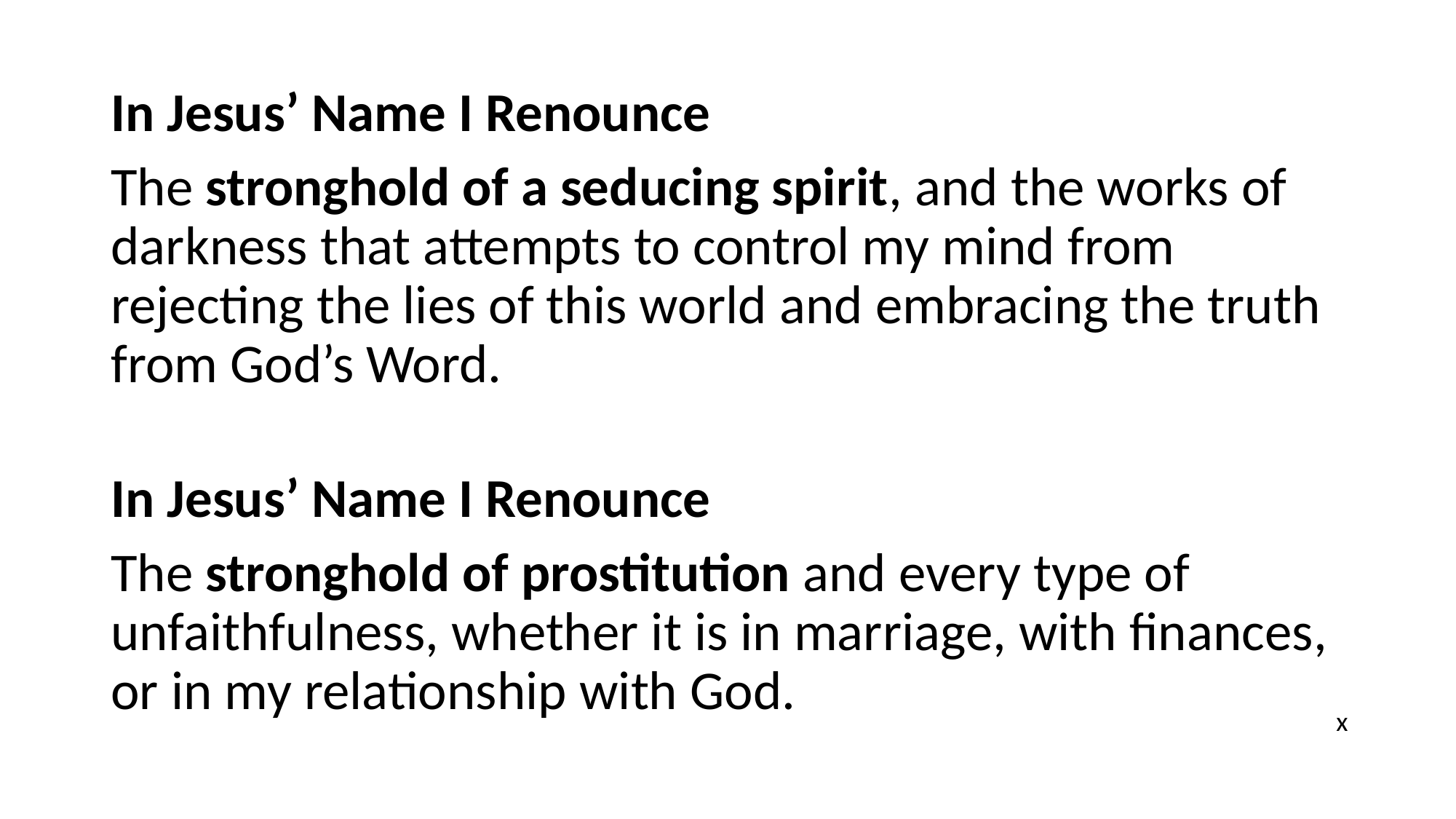

In Jesus’ Name I Renounce
The stronghold of a seducing spirit, and the works of darkness that attempts to control my mind from rejecting the lies of this world and embracing the truth from God’s Word.

In Jesus’ Name I Renounce
The stronghold of prostitution and every type of unfaithfulness, whether it is in marriage, with finances, or in my relationship with God.

x